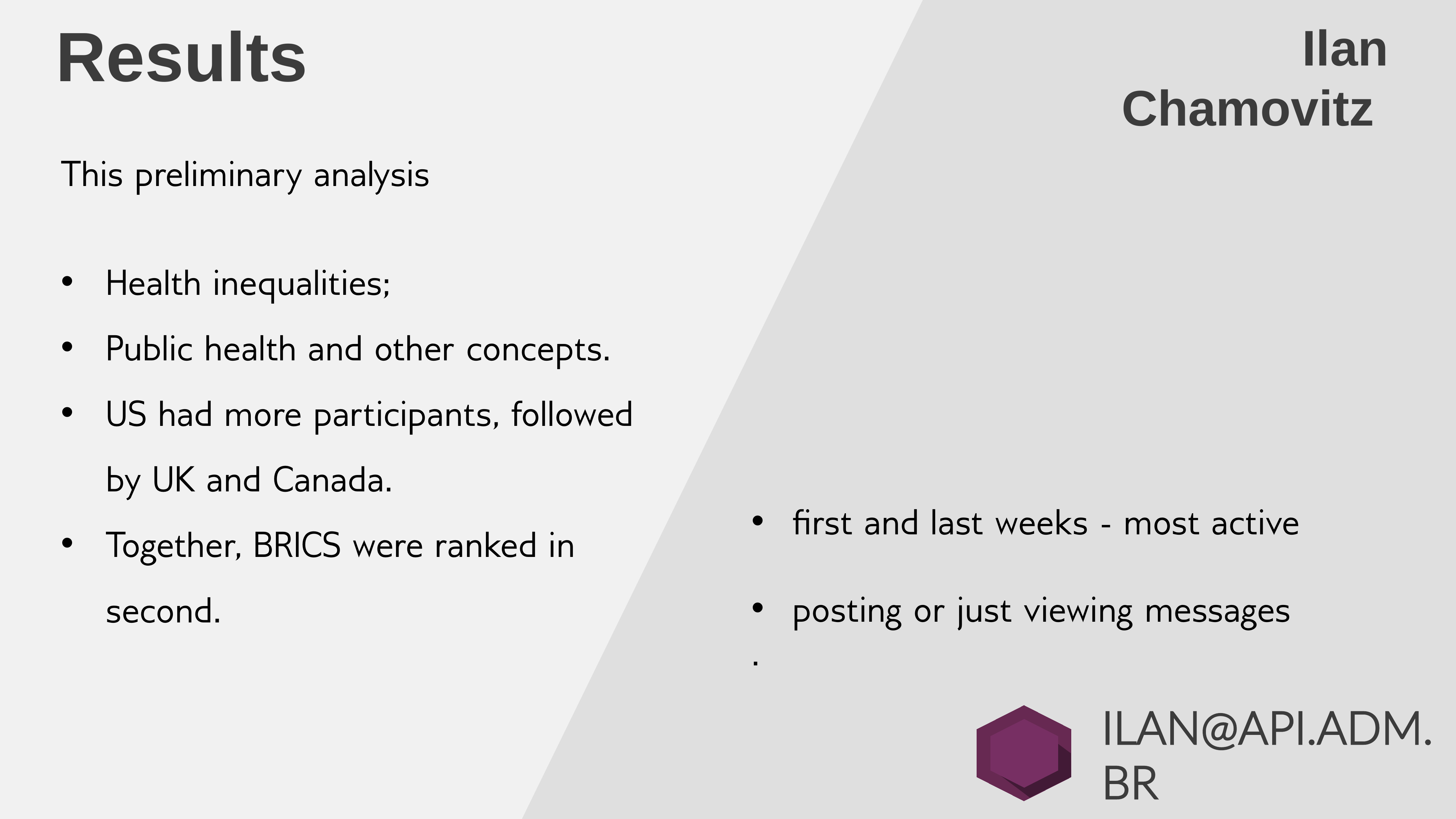

Results
Ilan Chamovitz
This preliminary analysis

Health inequalities;
Public health and other concepts.
US had more participants, followed by UK and Canada.
Together, BRICS were ranked in second.
first and last weeks - most active

posting or just viewing messages
.

ILAN@API.ADM.BR